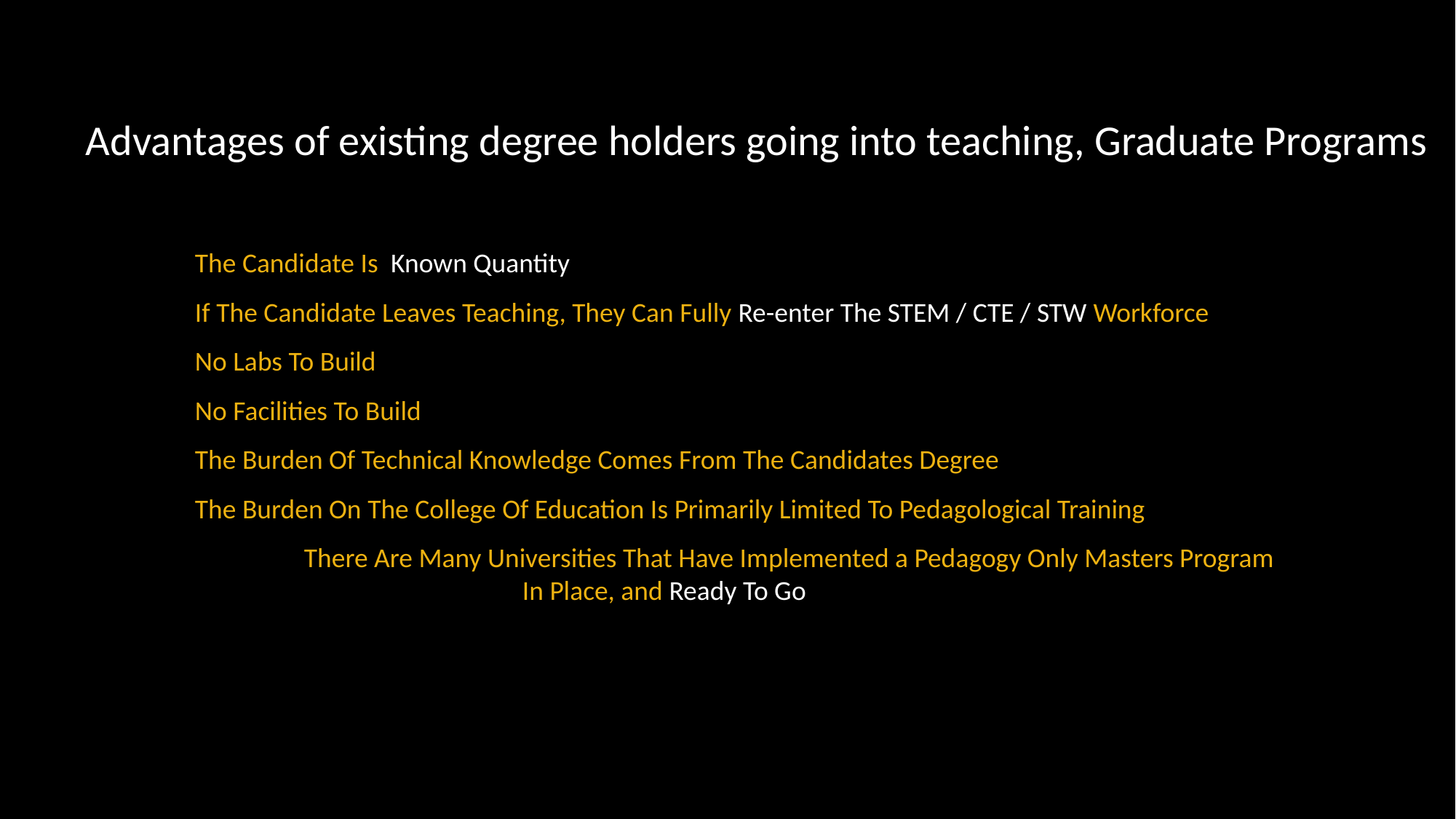

Advantages of existing degree holders going into teaching, Graduate Programs

The Candidate Is  Known Quantity
If The Candidate Leaves Teaching, They Can Fully Re-enter The STEM / CTE / STW Workforce
No Labs To Build
No Facilities To Build
The Burden Of Technical Knowledge Comes From The Candidates Degree
The Burden On The College Of Education Is Primarily Limited To Pedagological Training
	There Are Many Universities That Have Implemented a Pedagogy Only Masters Program
			In Place, and Ready To Go